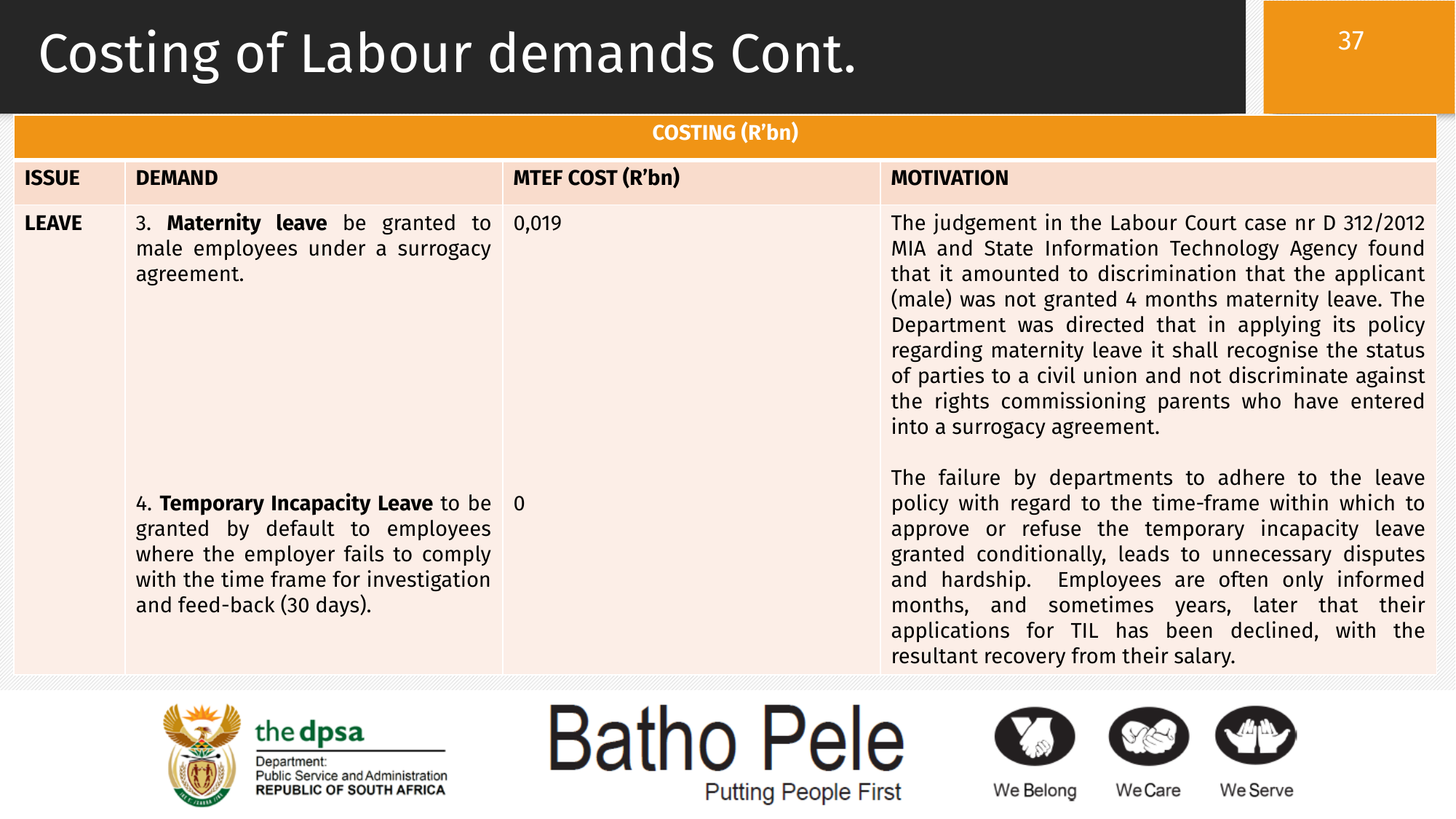

37
# Costing of Labour demands Cont.
| COSTING (R’bn) |  |  |  |
| --- | --- | --- | --- |
| ISSUE | DEMAND | MTEF COST (R’bn) | MOTIVATION |
| LEAVE | 3. Maternity leave be granted to male employees under a surrogacy agreement.           4. Temporary Incapacity Leave to be granted by default to employees where the employer fails to comply with the time frame for investigation and feed-back (30 days). | 0,019 0 | The judgement in the Labour Court case nr D 312/2012 MIA and State Information Technology Agency found that it amounted to discrimination that the applicant (male) was not granted 4 months maternity leave. The Department was directed that in applying its policy regarding maternity leave it shall recognise the status of parties to a civil union and not discriminate against the rights commissioning parents who have entered into a surrogacy agreement. The failure by departments to adhere to the leave policy with regard to the time-frame within which to approve or refuse the temporary incapacity leave granted conditionally, leads to unnecessary disputes and hardship. Employees are often only informed months, and sometimes years, later that their applications for TIL has been declined, with the resultant recovery from their salary. |